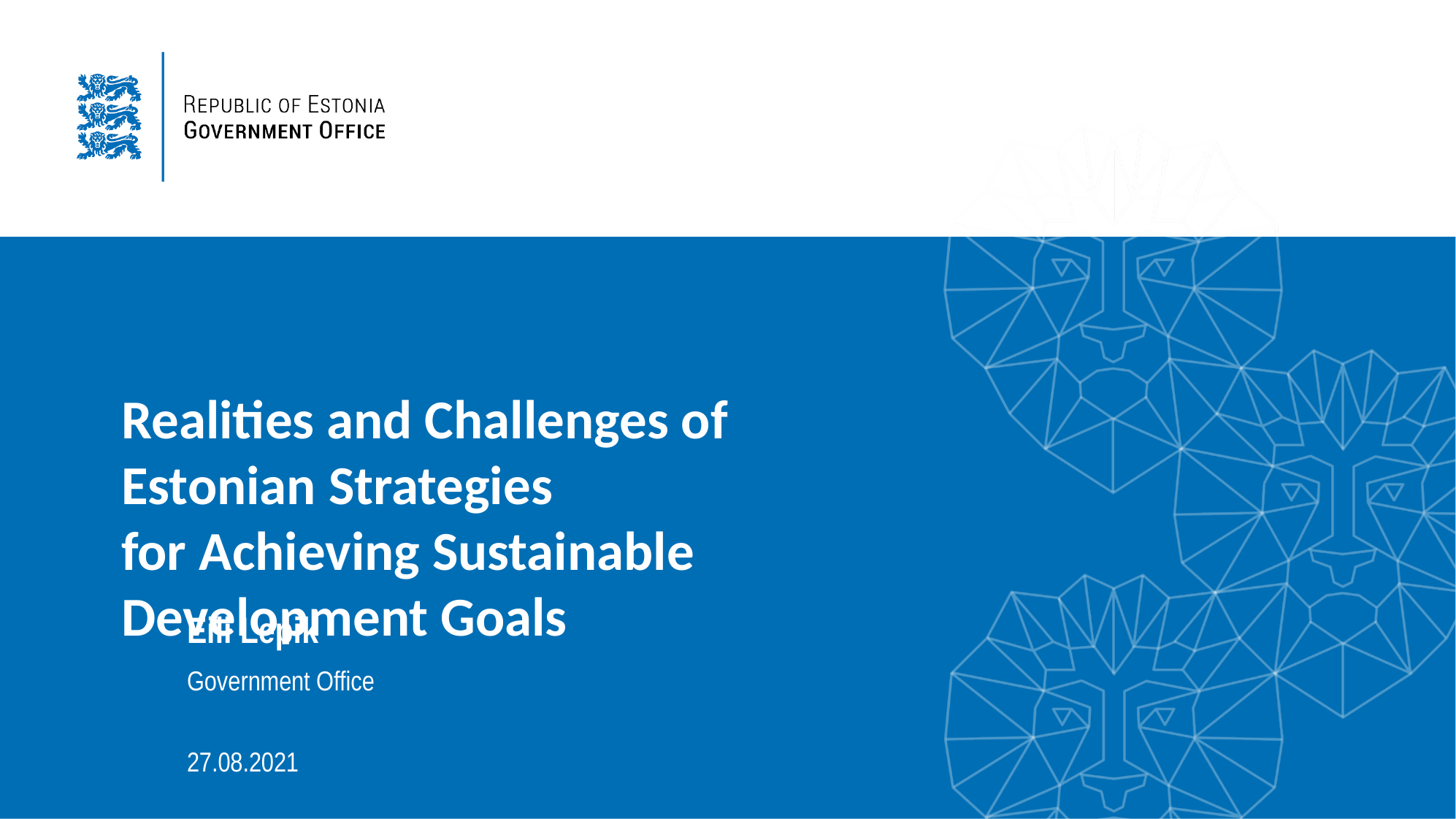

# Realities and Challenges of Estonian Strategies for Achieving Sustainable Development Goals
Eili Lepik
Government Office
27.08.2021